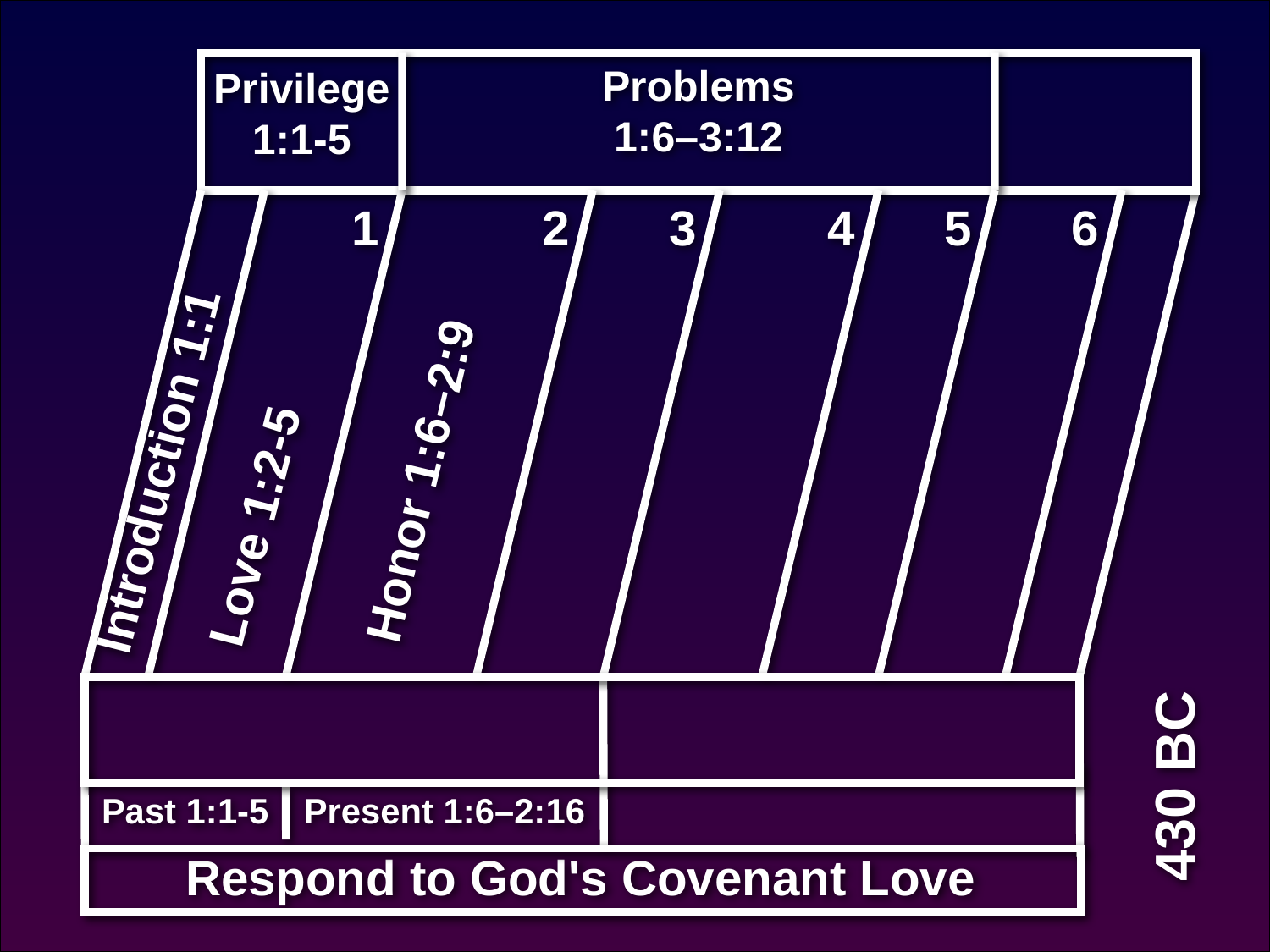

Chart 1:6-2:9

Problems
1:6–3:12

Privilege 1:1-5

1

2

3

4

5

6

Love 1:2-5
Introduction 1:1
Honor 1:6–2:9
430 BC

Past 1:1-5
Present 1:6–2:16

Respond to God's Covenant Love